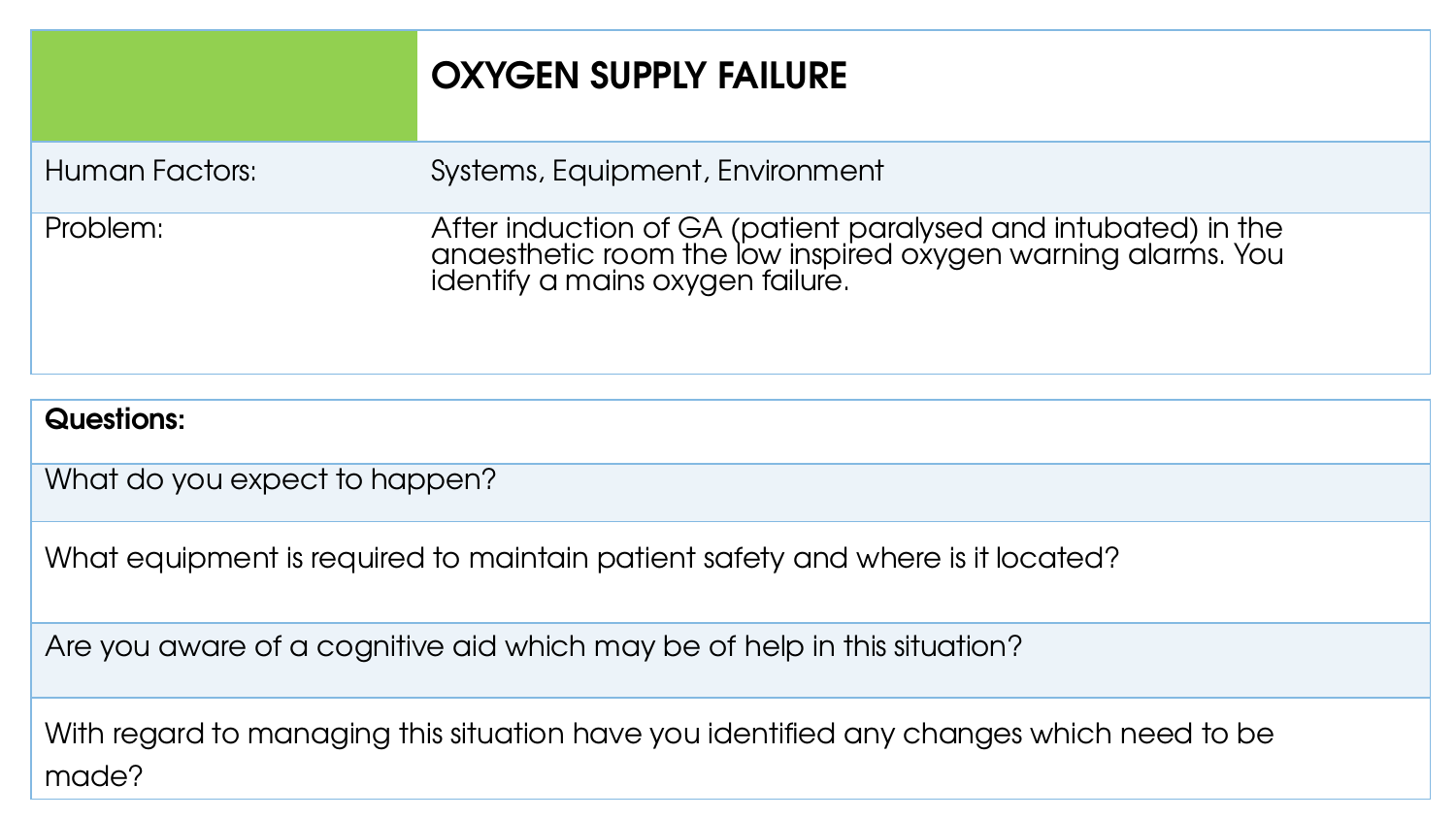

|  | OXYGEN SUPPLY FAILURE |
| --- | --- |
| Human Factors: | Systems, Equipment, Environment |
| Problem: | After induction of GA (patient paralysed and intubated) in the anaesthetic room the low inspired oxygen warning alarms. You identify a mains oxygen failure. |
| Questions: |
| --- |
| What do you expect to happen? |
| What equipment is required to maintain patient safety and where is it located? |
| Are you aware of a cognitive aid which may be of help in this situation? |
| With regard to managing this situation have you identified any changes which need to be made? |
Adapted from flash card pack produced by Tom Burr & Barry Featherstone for East Kent Hospitals NHS Foundation Trust